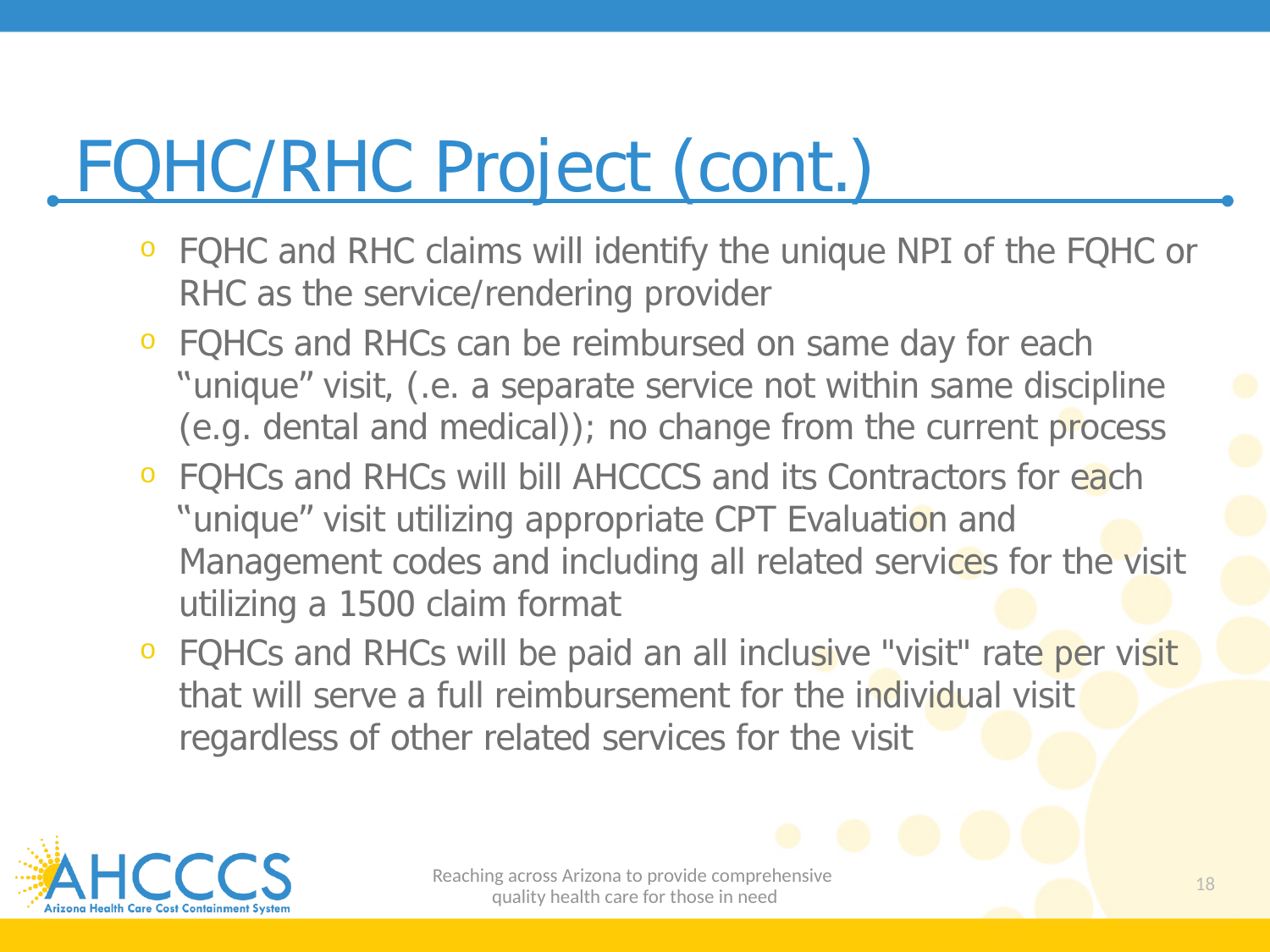

# FQHC/RHC Project (cont.)
FQHC and RHC claims will identify the unique NPI of the FQHC or RHC as the service/rendering provider
FQHCs and RHCs can be reimbursed on same day for each “unique” visit, (.e. a separate service not within same discipline (e.g. dental and medical)); no change from the current process
FQHCs and RHCs will bill AHCCCS and its Contractors for each “unique” visit utilizing appropriate CPT Evaluation and Management codes and including all related services for the visit utilizing a 1500 claim format
FQHCs and RHCs will be paid an all inclusive "visit" rate per visit that will serve a full reimbursement for the individual visit regardless of other related services for the visit

Reaching across Arizona to provide comprehensive
quality health care for those in need
18